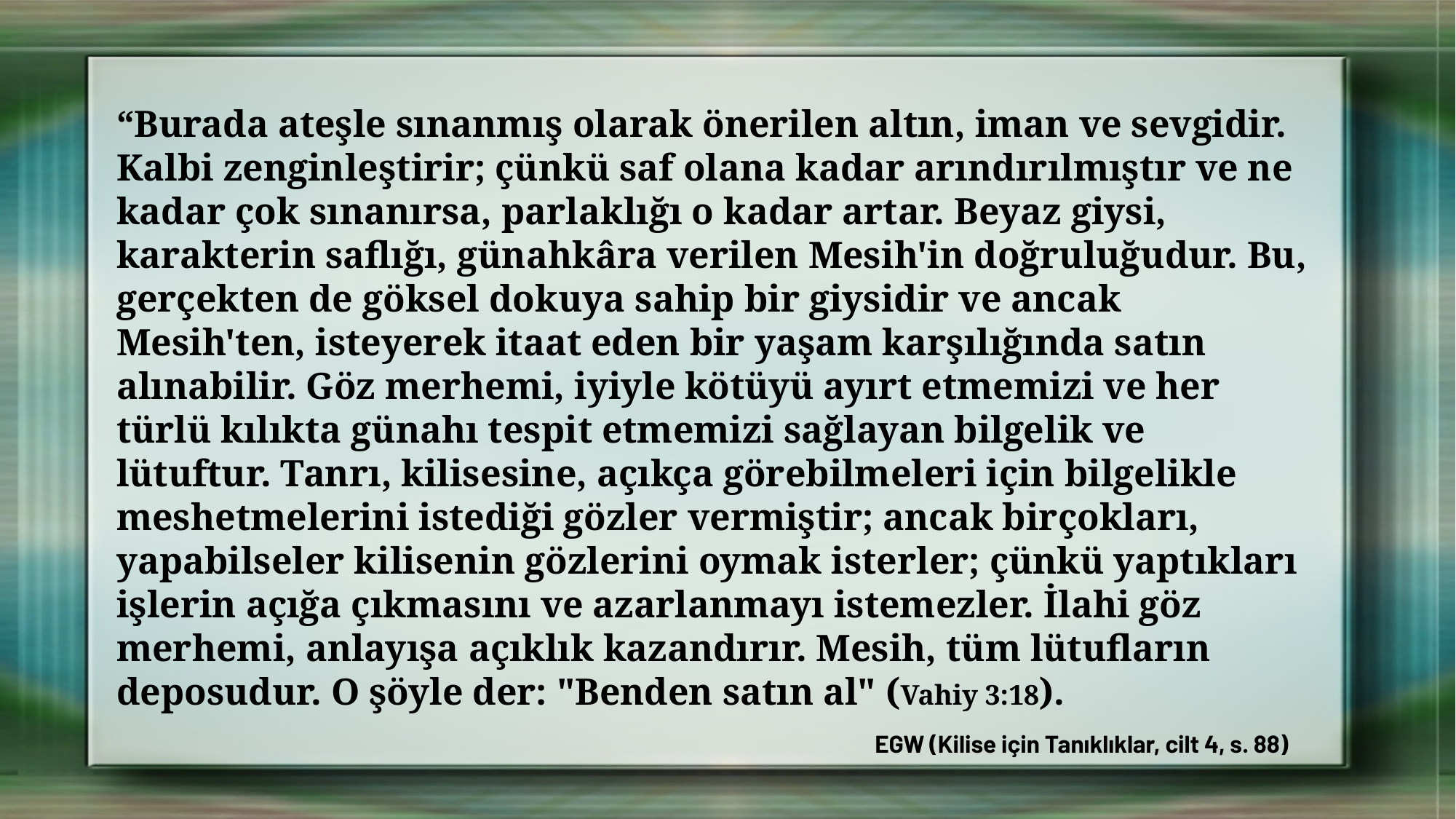

“Burada ateşle sınanmış olarak önerilen altın, iman ve sevgidir. Kalbi zenginleştirir; çünkü saf olana kadar arındırılmıştır ve ne kadar çok sınanırsa, parlaklığı o kadar artar. Beyaz giysi, karakterin saflığı, günahkâra verilen Mesih'in doğruluğudur. Bu, gerçekten de göksel dokuya sahip bir giysidir ve ancak Mesih'ten, isteyerek itaat eden bir yaşam karşılığında satın alınabilir. Göz merhemi, iyiyle kötüyü ayırt etmemizi ve her türlü kılıkta günahı tespit etmemizi sağlayan bilgelik ve lütuftur. Tanrı, kilisesine, açıkça görebilmeleri için bilgelikle meshetmelerini istediği gözler vermiştir; ancak birçokları, yapabilseler kilisenin gözlerini oymak isterler; çünkü yaptıkları işlerin açığa çıkmasını ve azarlanmayı istemezler. İlahi göz merhemi, anlayışa açıklık kazandırır. Mesih, tüm lütufların deposudur. O şöyle der: "Benden satın al" (Vahiy 3:18).
EGW (Kilise için Tanıklıklar, cilt 4, s. 88)